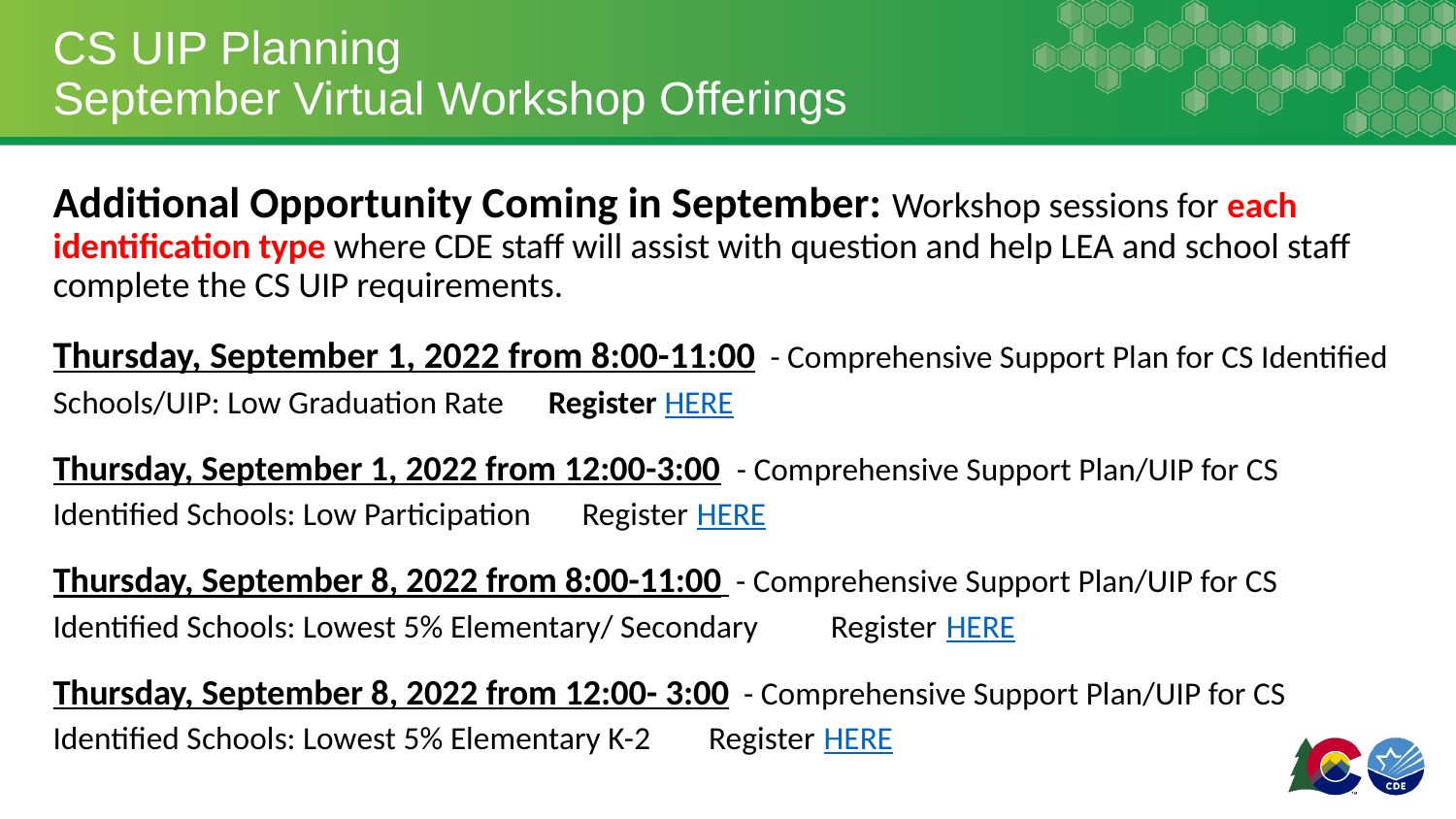

# CS UIP Planning
September Virtual Workshop Offerings
Additional Opportunity Coming in September: Workshop sessions for each identification type where CDE staff will assist with question and help LEA and school staff complete the CS UIP requirements.
Thursday, September 1, 2022 from 8:00-11:00  - Comprehensive Support Plan for CS Identified Schools/UIP: Low Graduation Rate      Register HERE
Thursday, September 1, 2022 from 12:00-3:00  - Comprehensive Support Plan/UIP for CS Identified Schools: Low Participation       Register HERE
Thursday, September 8, 2022 from 8:00-11:00  - Comprehensive Support Plan/UIP for CS Identified Schools: Lowest 5% Elementary/ Secondary          Register HERE
Thursday, September 8, 2022 from 12:00- 3:00  - Comprehensive Support Plan/UIP for CS Identified Schools: Lowest 5% Elementary K-2        Register HERE